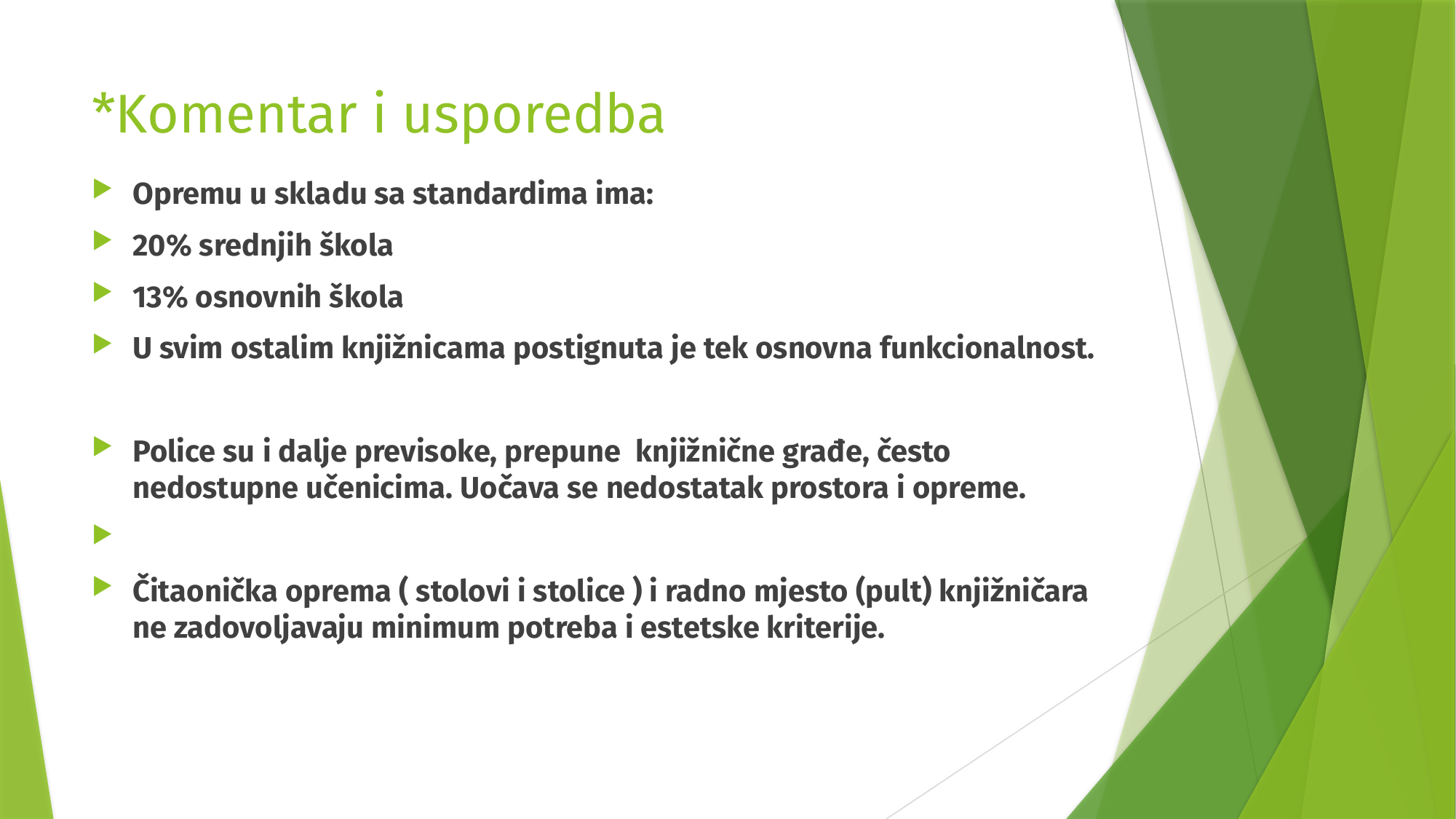

# *Komentar i usporedba
Opremu u skladu sa standardima ima:
20% srednjih škola
13% osnovnih škola
U svim ostalim knjižnicama postignuta je tek osnovna funkcionalnost.

Police su i dalje previsoke, prepune  knjižnične građe, često nedostupne učenicima. Uočava se nedostatak prostora i opreme.

Čitaonička oprema ( stolovi i stolice ) i radno mjesto (pult) knjižničara ne zadovoljavaju minimum potreba i estetske kriterije.